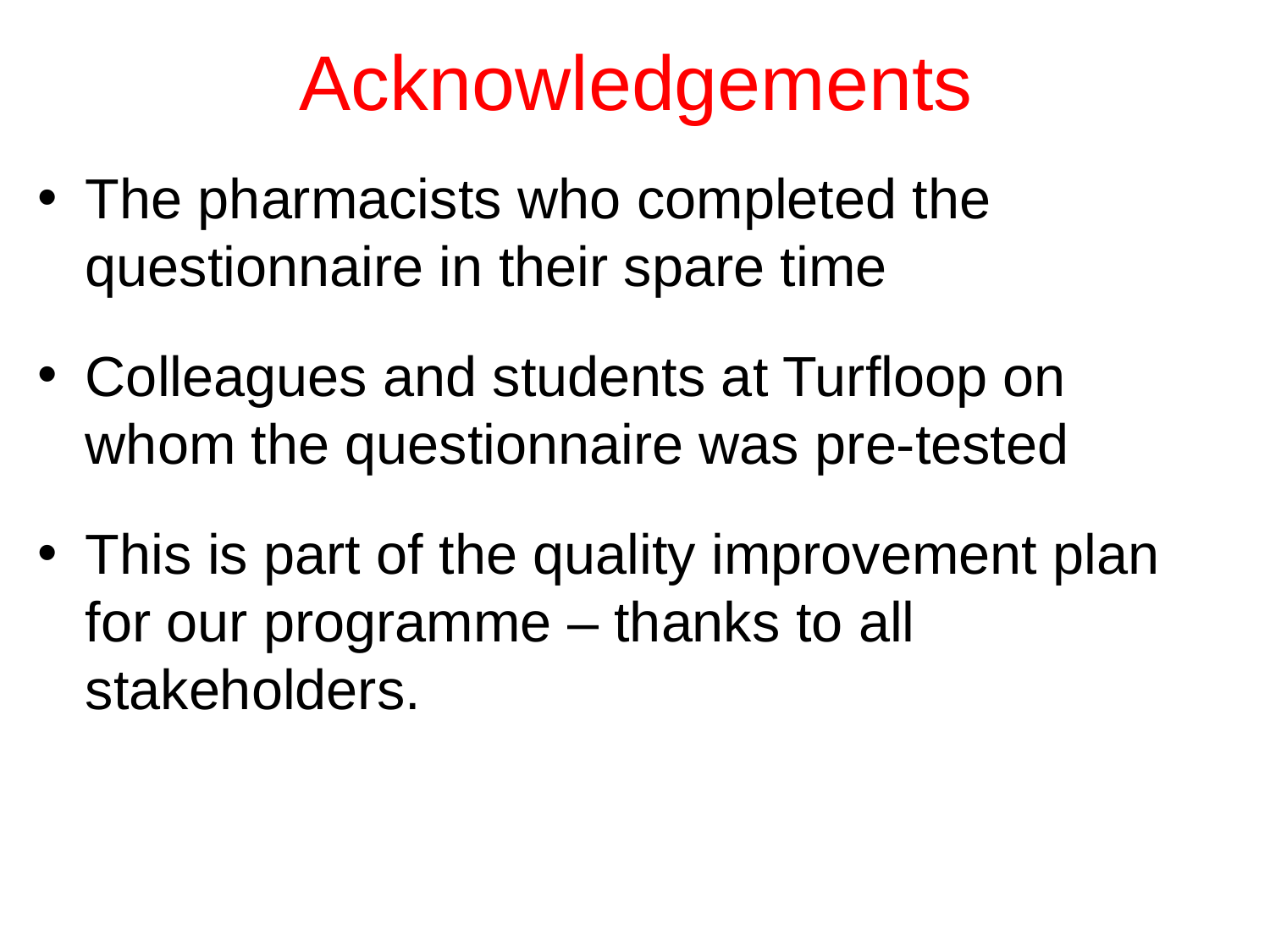

# Acknowledgements
The pharmacists who completed the questionnaire in their spare time
Colleagues and students at Turfloop on whom the questionnaire was pre-tested
This is part of the quality improvement plan for our programme – thanks to all stakeholders.